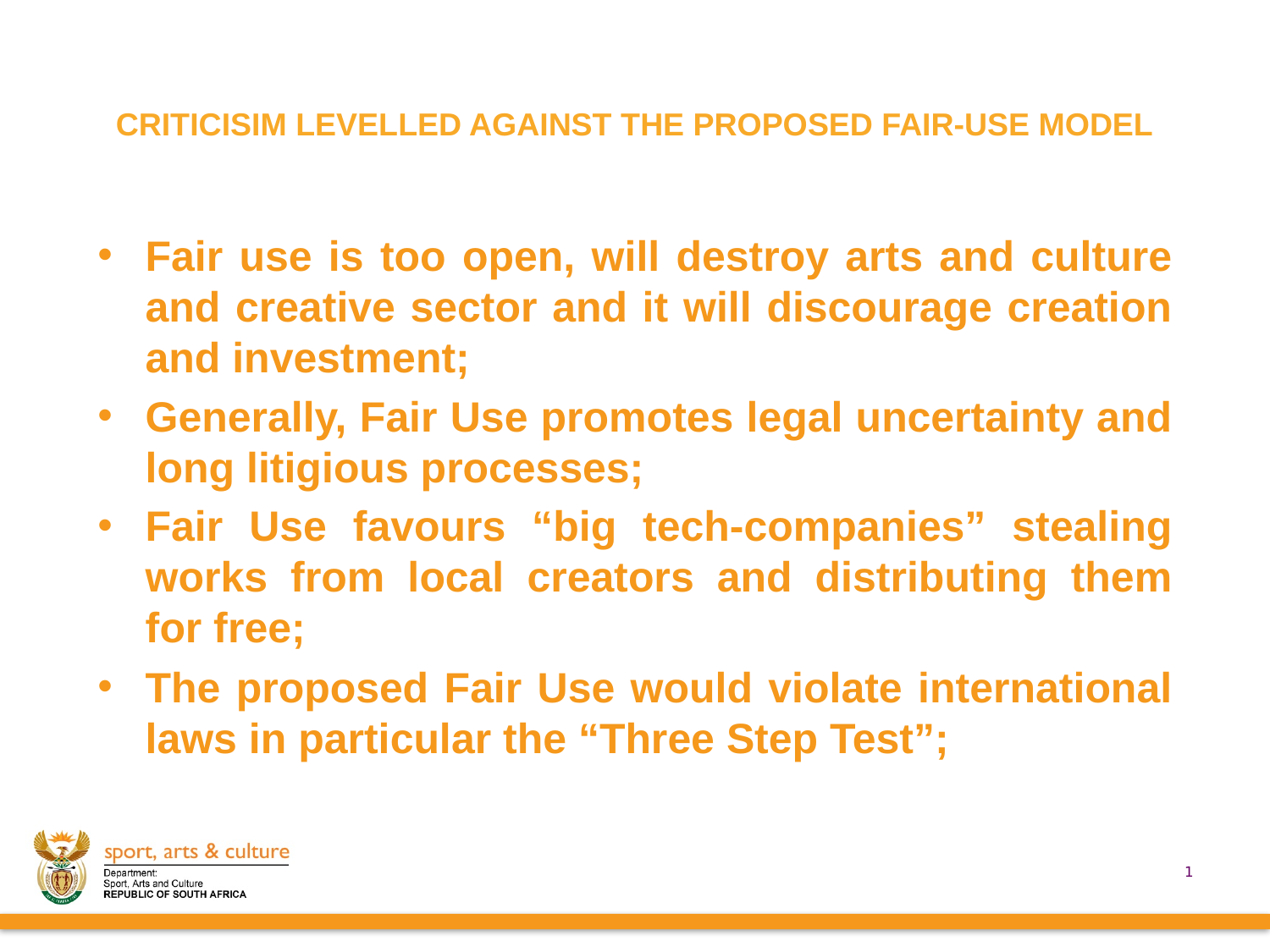

# CRITICISIM LEVELLED AGAINST THE PROPOSED FAIR-USE MODEL
Fair use is too open, will destroy arts and culture and creative sector and it will discourage creation and investment;
Generally, Fair Use promotes legal uncertainty and long litigious processes;
Fair Use favours “big tech-companies” stealing works from local creators and distributing them for free;
The proposed Fair Use would violate international laws in particular the “Three Step Test”;

24